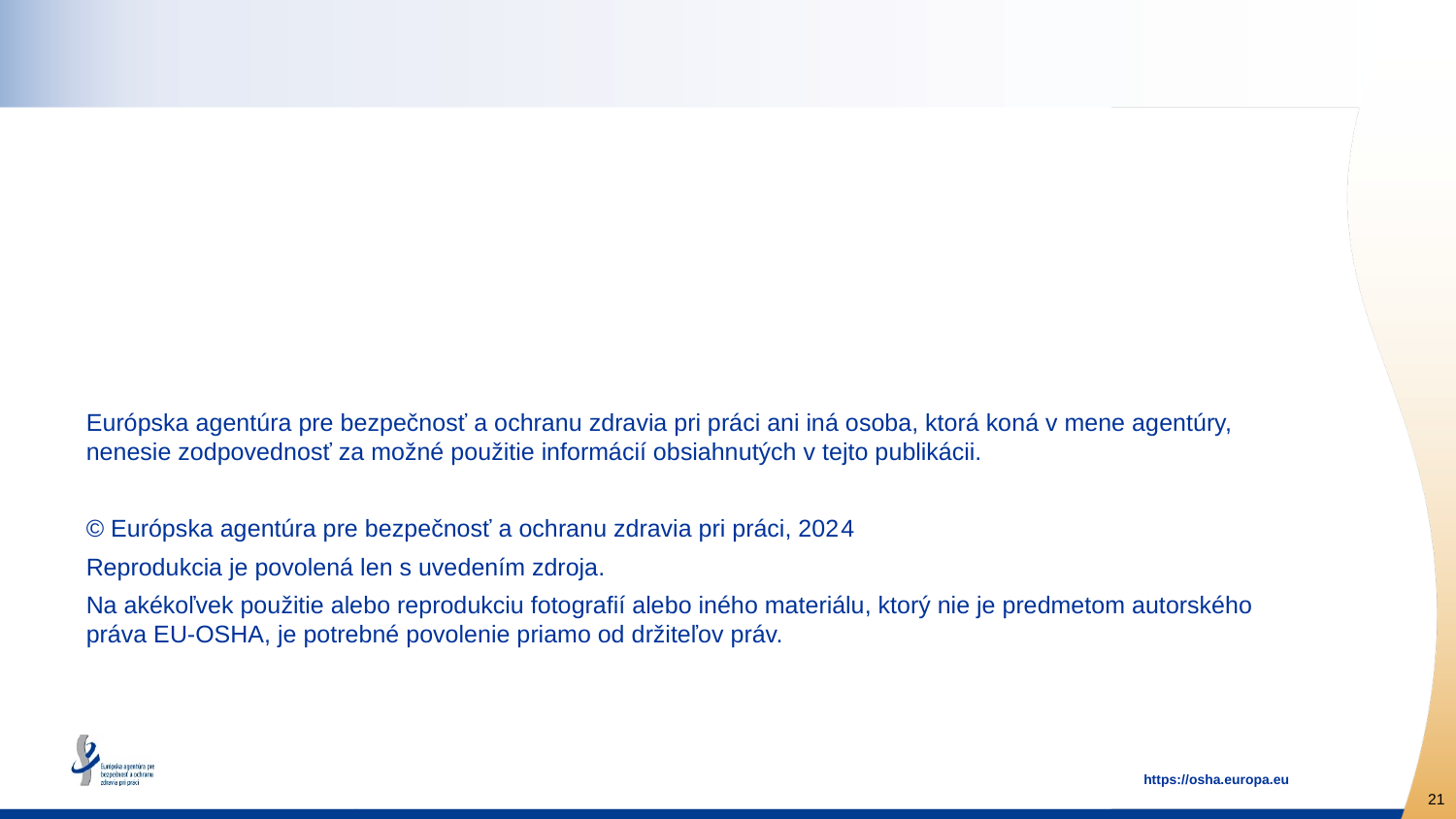

Európska agentúra pre bezpečnosť a ochranu zdravia pri práci ani iná osoba, ktorá koná v mene agentúry, nenesie zodpovednosť za možné použitie informácií obsiahnutých v tejto publikácii.

© Európska agentúra pre bezpečnosť a ochranu zdravia pri práci, 2024
Reprodukcia je povolená len s uvedením zdroja.
Na akékoľvek použitie alebo reprodukciu fotografií alebo iného materiálu, ktorý nie je predmetom autorského práva EU-OSHA, je potrebné povolenie priamo od držiteľov práv.